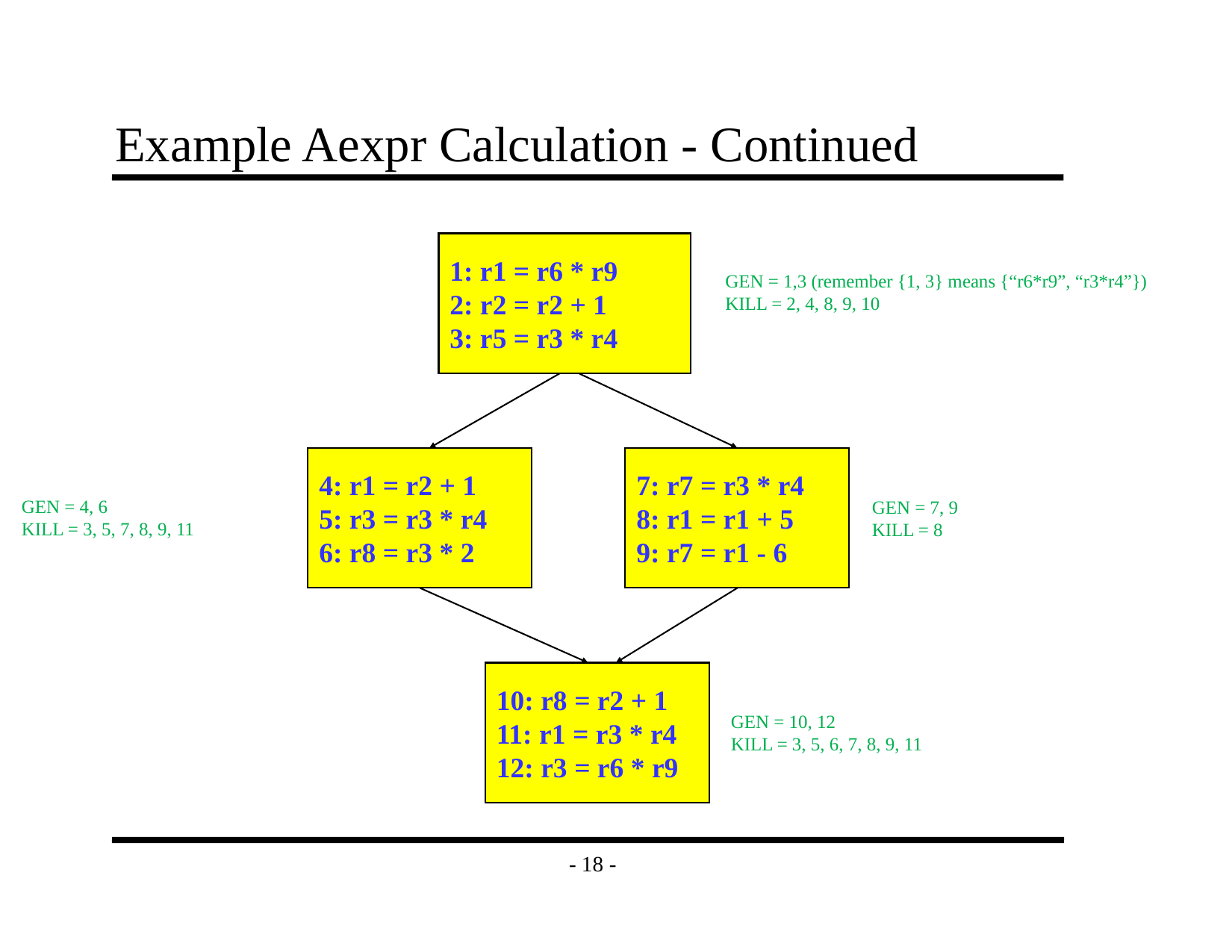

# Example Aexpr Calculation - Continued
1: r1 = r6 * r9
2: r2 = r2 + 1
3: r5 = r3 * r4
GEN = 1,3 (remember {1, 3} means {“r6*r9”, “r3*r4”})
KILL = 2, 4, 8, 9, 10

4: r1 = r2 + 1
5: r3 = r3 * r4
6: r8 = r3 * 2
7: r7 = r3 * r4
8: r1 = r1 + 5
9: r7 = r1 - 6
GEN = 4, 6
KILL = 3, 5, 7, 8, 9, 11
GEN = 7, 9
KILL = 8

10: r8 = r2 + 1
11: r1 = r3 * r4
12: r3 = r6 * r9
GEN = 10, 12
KILL = 3, 5, 6, 7, 8, 9, 11